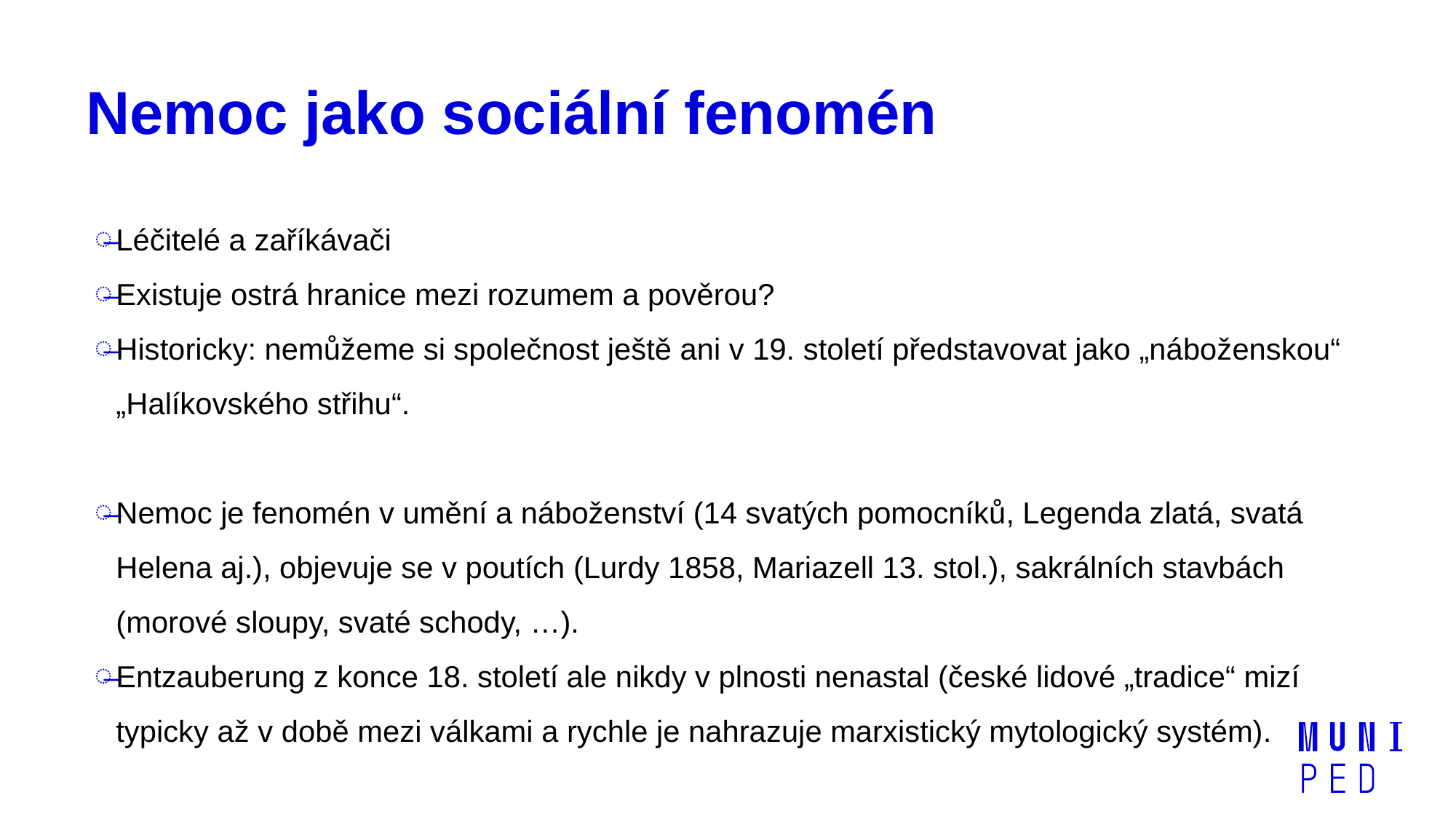

# Nemoc jako sociální fenomén
Léčitelé a zaříkávači
Existuje ostrá hranice mezi rozumem a pověrou?
Historicky: nemůžeme si společnost ještě ani v 19. století představovat jako „náboženskou“ „Halíkovského střihu“.

Nemoc je fenomén v umění a náboženství (14 svatých pomocníků, Legenda zlatá, svatá Helena aj.), objevuje se v poutích (Lurdy 1858, Mariazell 13. stol.), sakrálních stavbách (morové sloupy, svaté schody, …).
Entzauberung z konce 18. století ale nikdy v plnosti nenastal (české lidové „tradice“ mizí typicky až v době mezi válkami a rychle je nahrazuje marxistický mytologický systém).